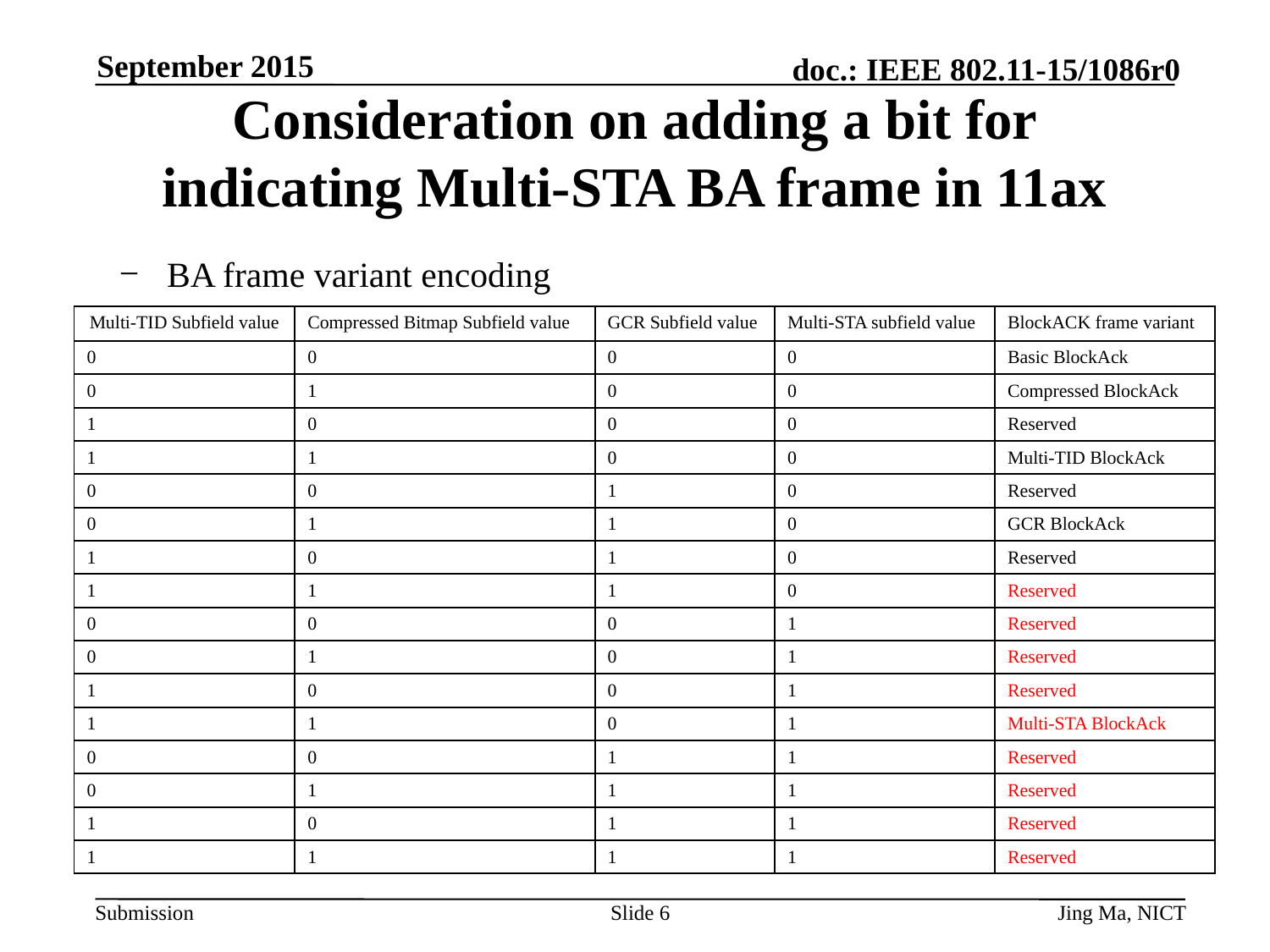

September 2015
Consideration on adding a bit for indicating Multi-STA BA frame in 11ax
BA frame variant encoding
| Multi-TID Subfield value | Compressed Bitmap Subfield value | GCR Subfield value | Multi-STA subfield value | BlockACK frame variant |
| --- | --- | --- | --- | --- |
| 0 | 0 | 0 | 0 | Basic BlockAck |
| 0 | 1 | 0 | 0 | Compressed BlockAck |
| 1 | 0 | 0 | 0 | Reserved |
| 1 | 1 | 0 | 0 | Multi-TID BlockAck |
| 0 | 0 | 1 | 0 | Reserved |
| 0 | 1 | 1 | 0 | GCR BlockAck |
| 1 | 0 | 1 | 0 | Reserved |
| 1 | 1 | 1 | 0 | Reserved |
| 0 | 0 | 0 | 1 | Reserved |
| 0 | 1 | 0 | 1 | Reserved |
| 1 | 0 | 0 | 1 | Reserved |
| 1 | 1 | 0 | 1 | Multi-STA BlockAck |
| 0 | 0 | 1 | 1 | Reserved |
| 0 | 1 | 1 | 1 | Reserved |
| 1 | 0 | 1 | 1 | Reserved |
| 1 | 1 | 1 | 1 | Reserved |
Slide 6
Jing Ma, NICT